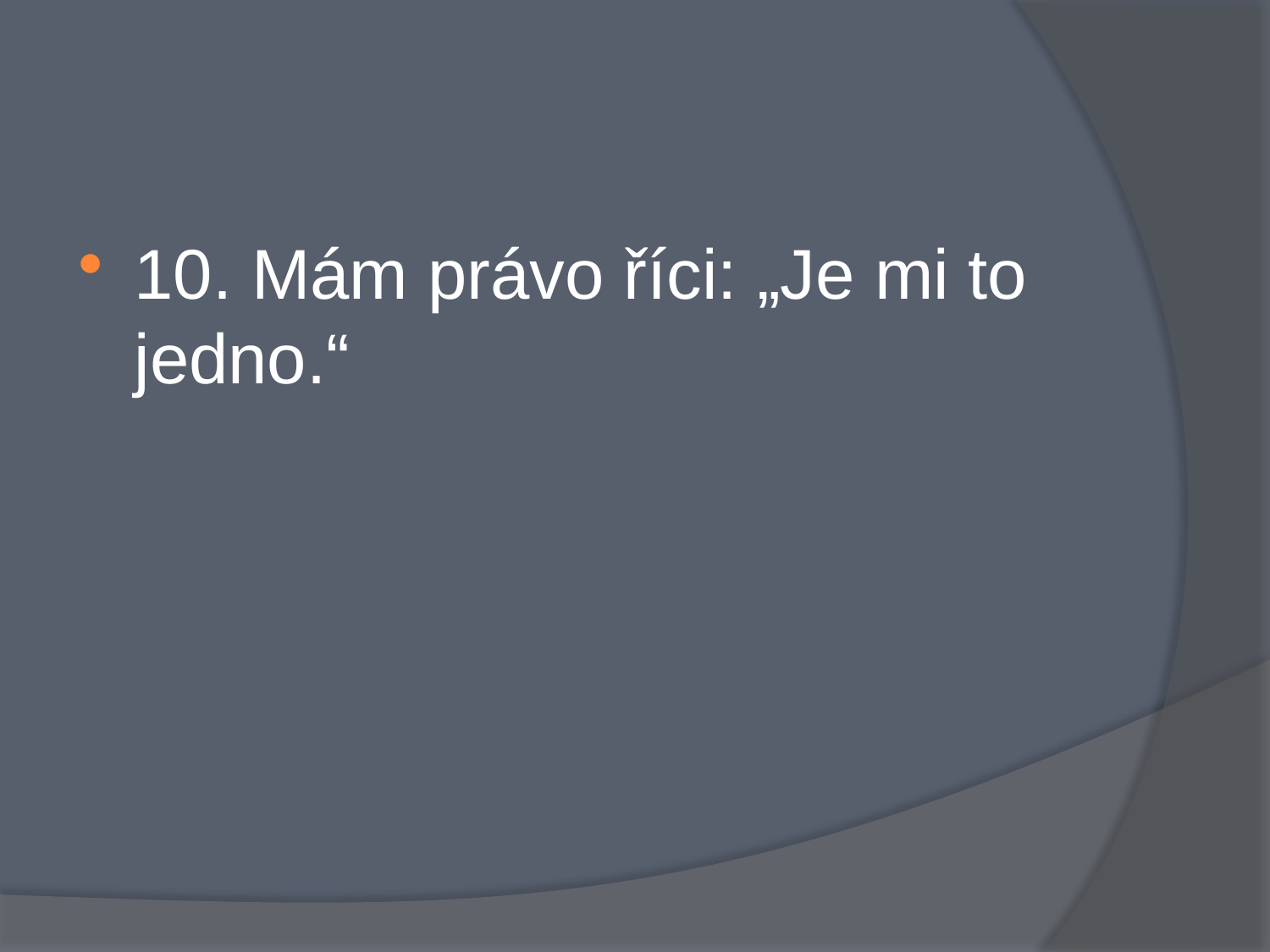

#
10. Mám právo říci: „Je mi to jedno.“